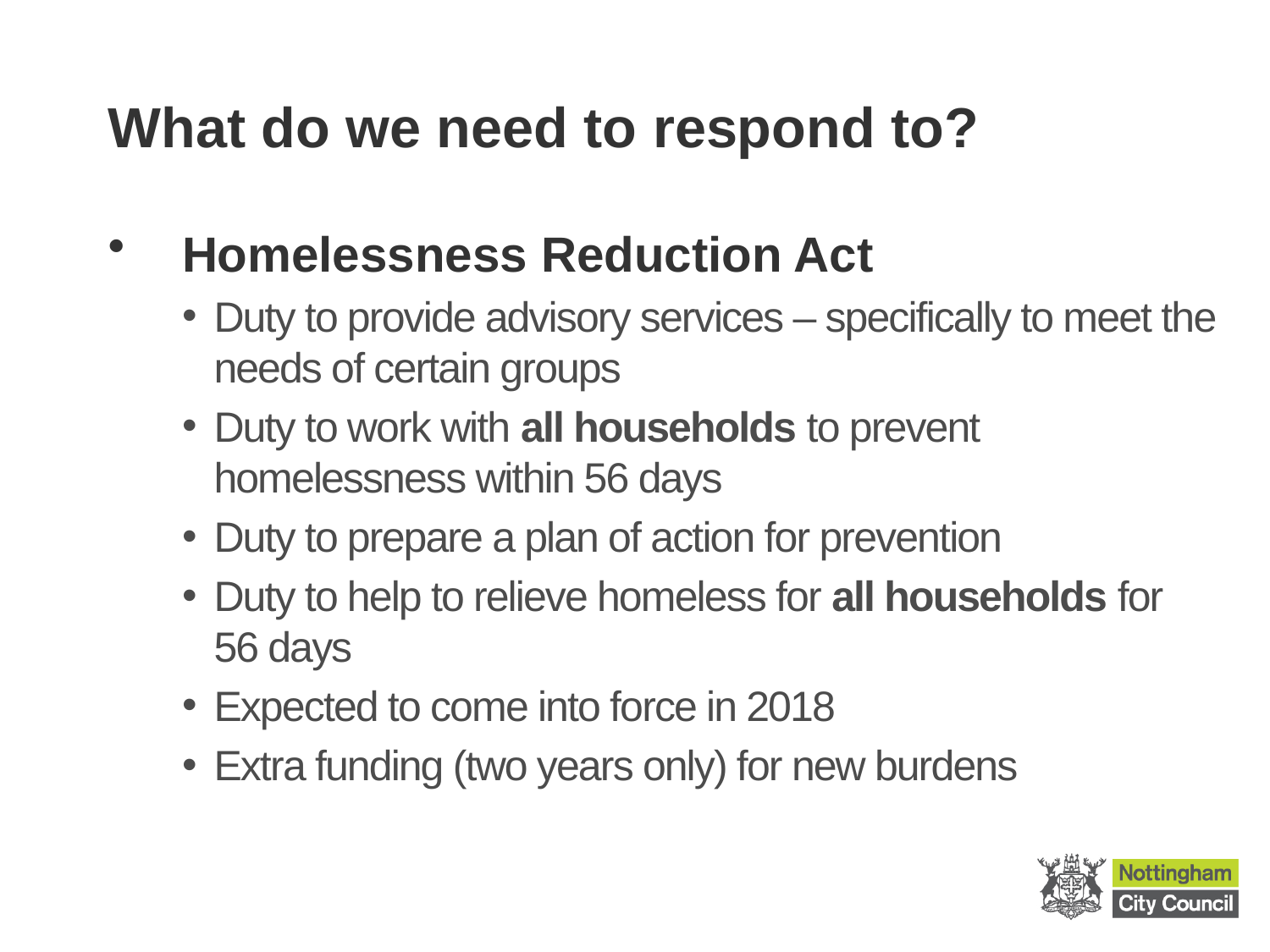

# What do we need to respond to?
Homelessness Reduction Act
Duty to provide advisory services – specifically to meet the needs of certain groups
Duty to work with all households to prevent homelessness within 56 days
Duty to prepare a plan of action for prevention
Duty to help to relieve homeless for all households for 56 days
Expected to come into force in 2018
Extra funding (two years only) for new burdens